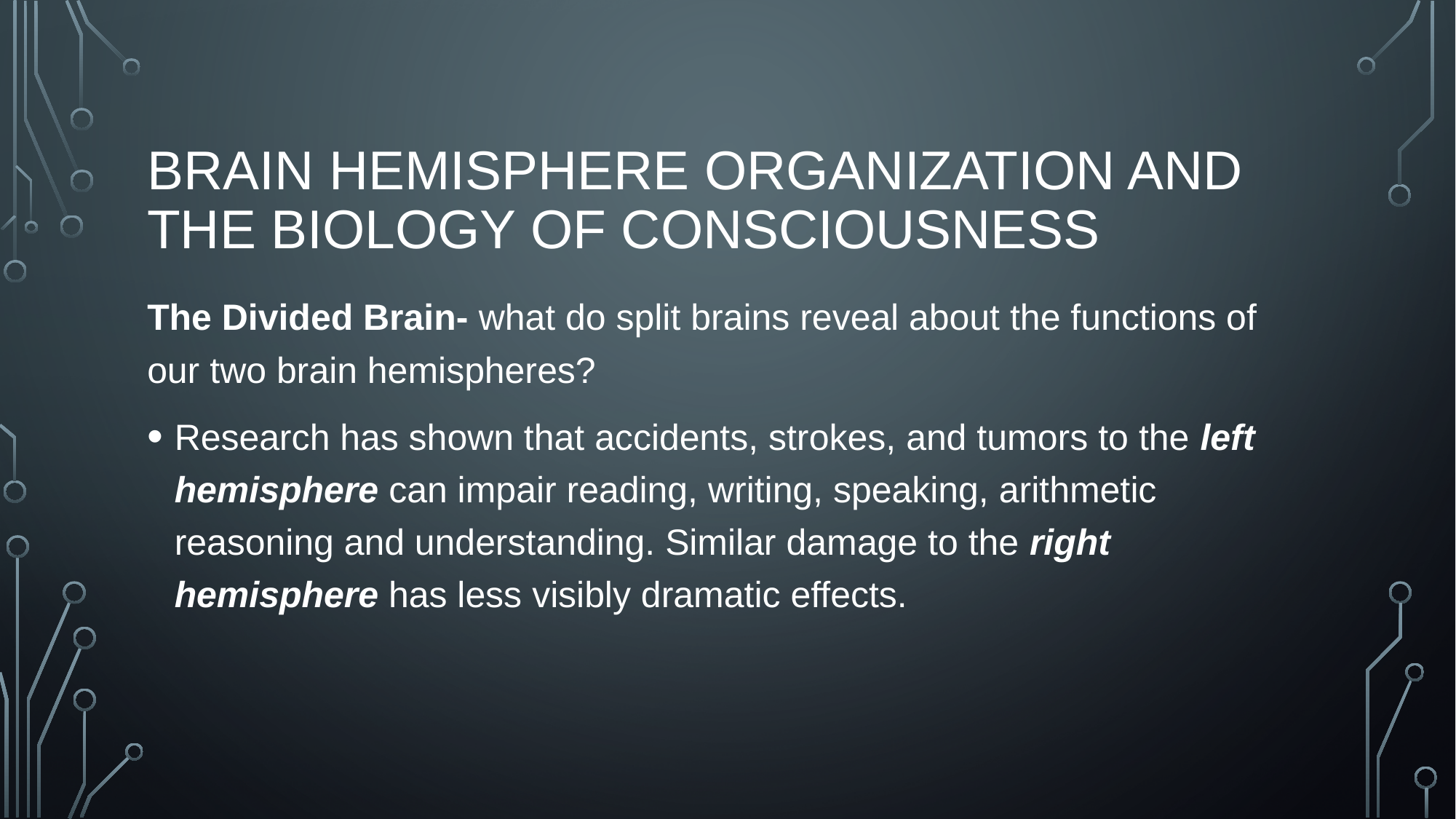

# Brain Hemisphere Organization and the Biology of Consciousness
The Divided Brain- what do split brains reveal about the functions of our two brain hemispheres?
Research has shown that accidents, strokes, and tumors to the left hemisphere can impair reading, writing, speaking, arithmetic reasoning and understanding. Similar damage to the right hemisphere has less visibly dramatic effects.